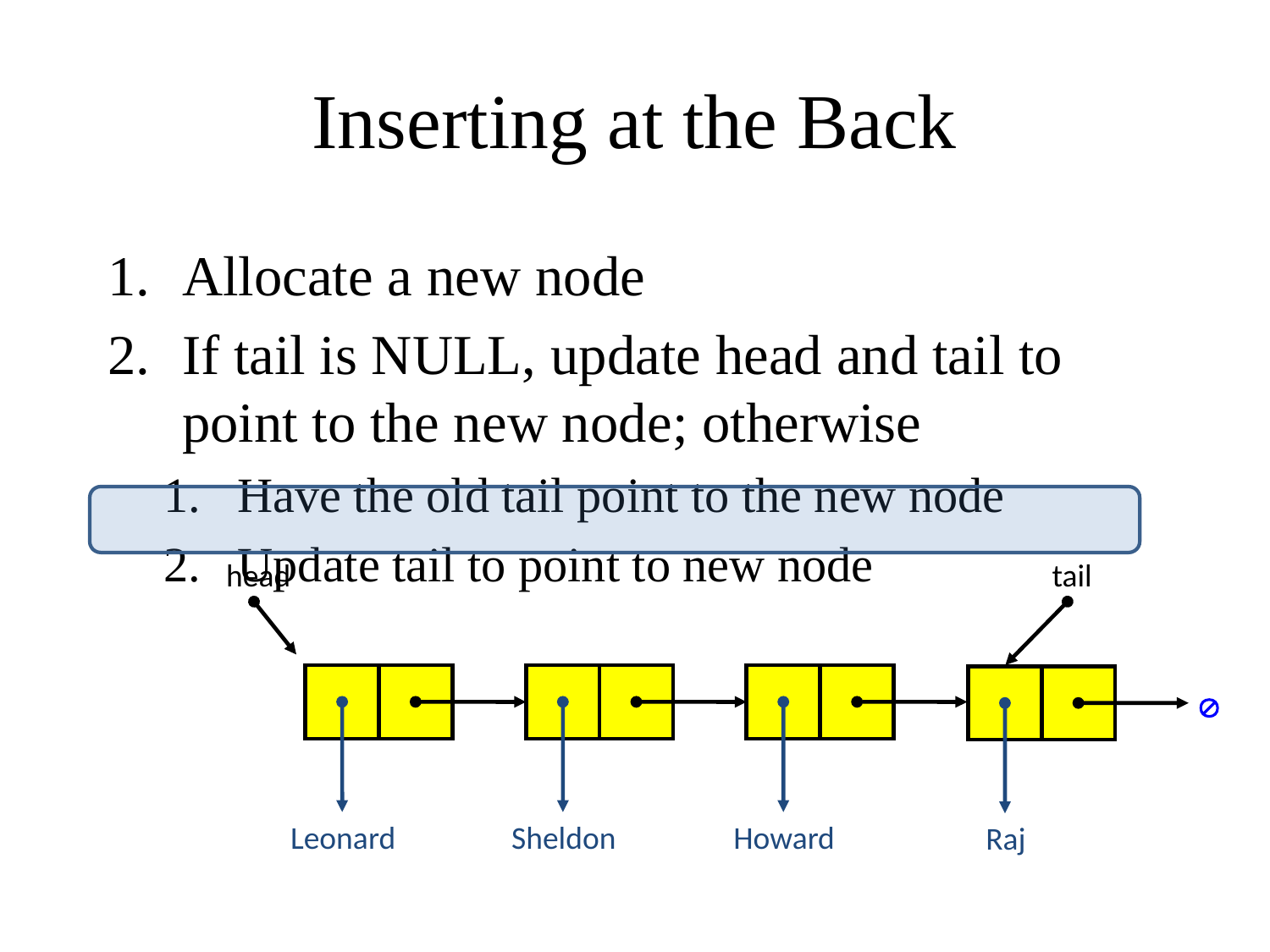

# Inserting at the Back
Allocate a new node
If tail is NULL, update head and tail to point to the new node; otherwise
Have the old tail point to the new node
Update tail to point to new node

head
tail

∅

Leonard
Sheldon
Howard
Raj